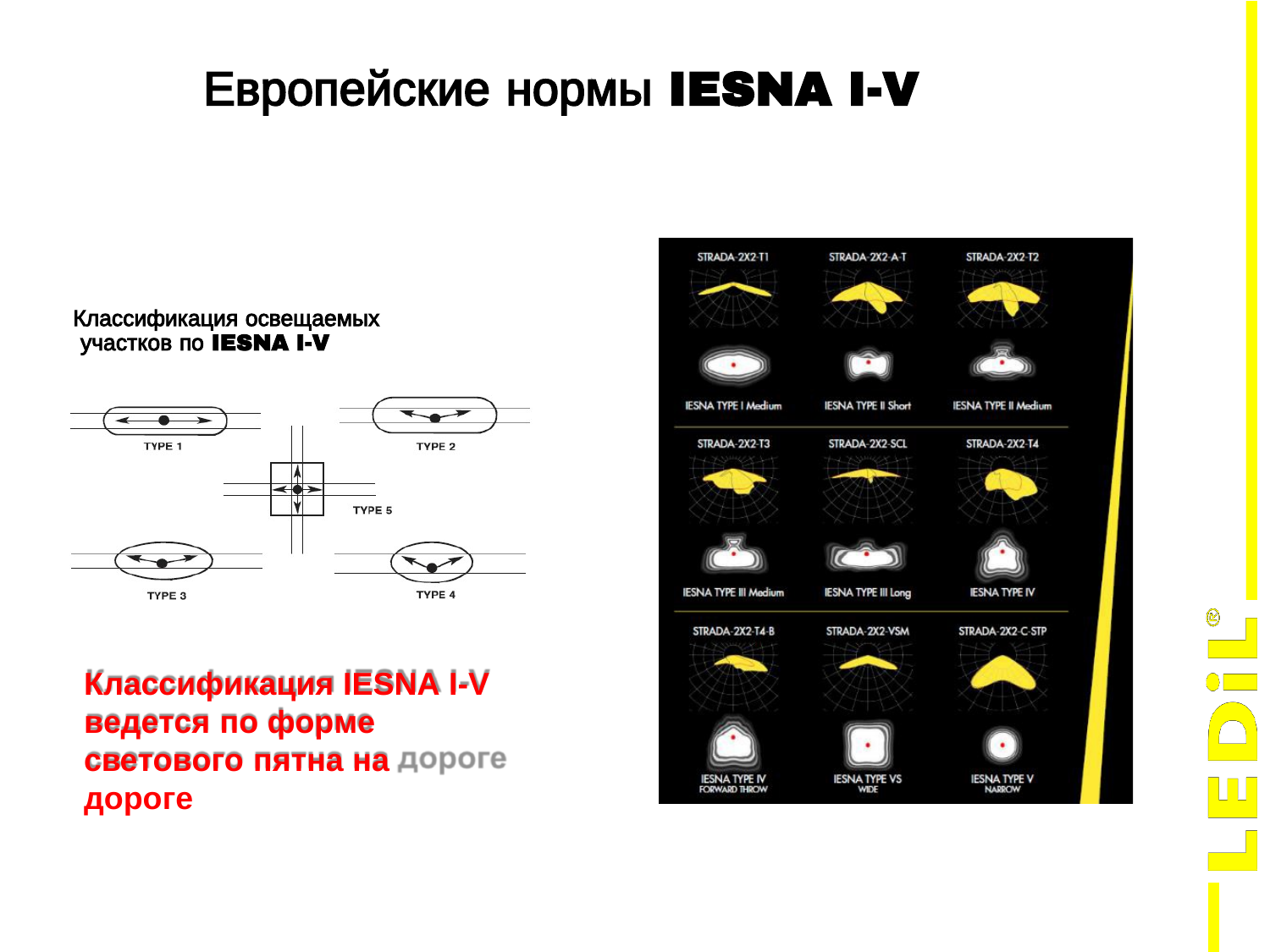

# Европейские нормы IESNA I-V

Классификация освещаемых участков по IESNA I-V

Классификация IESNA I-V ведется по форме светового пятна на дороге